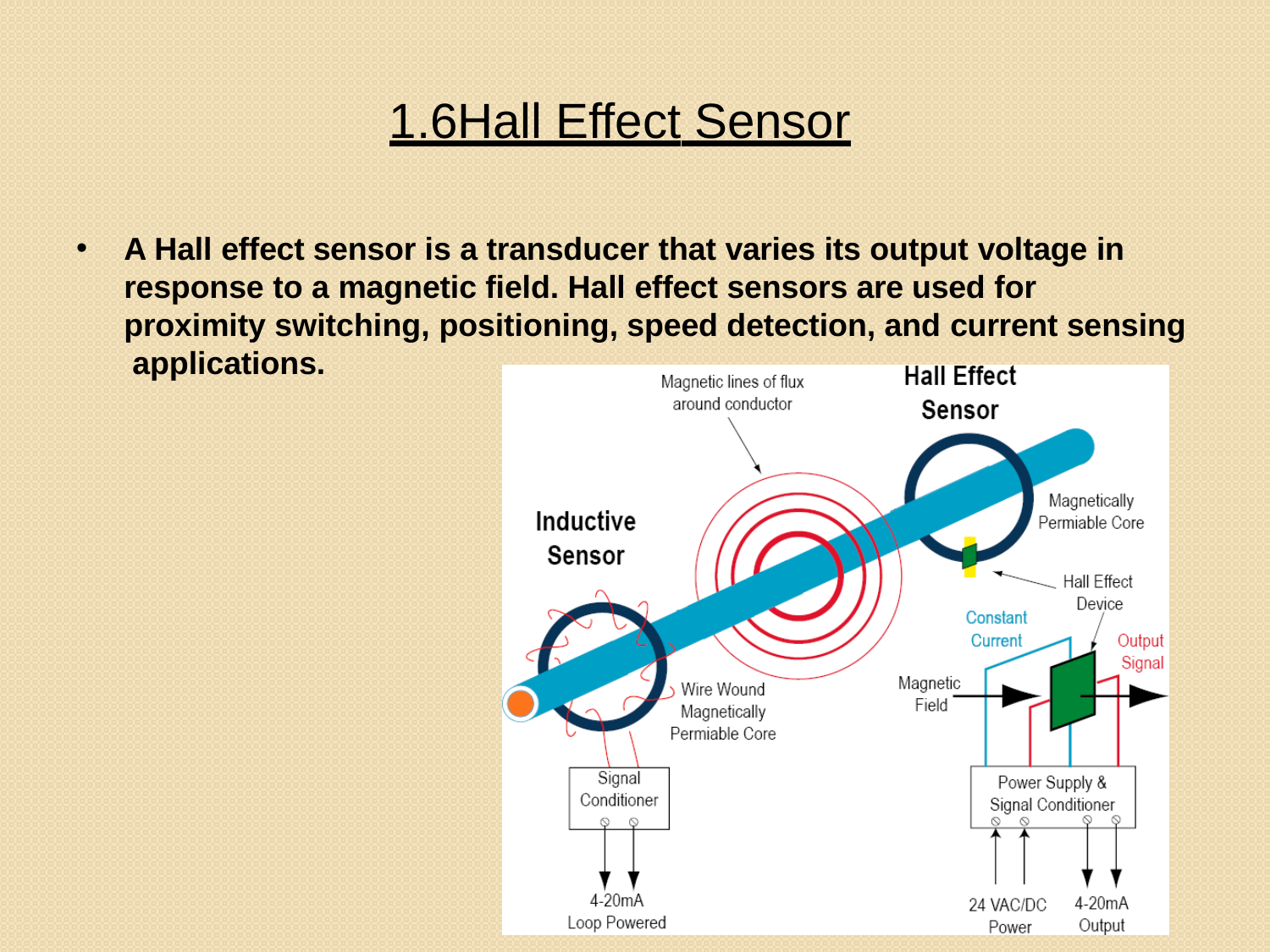

# 1.6Hall Effect Sensor
•
A Hall effect sensor is a transducer that varies its output voltage in  response to a magnetic field. Hall effect sensors are used for  proximity switching, positioning, speed detection, and current sensing  applications.

33